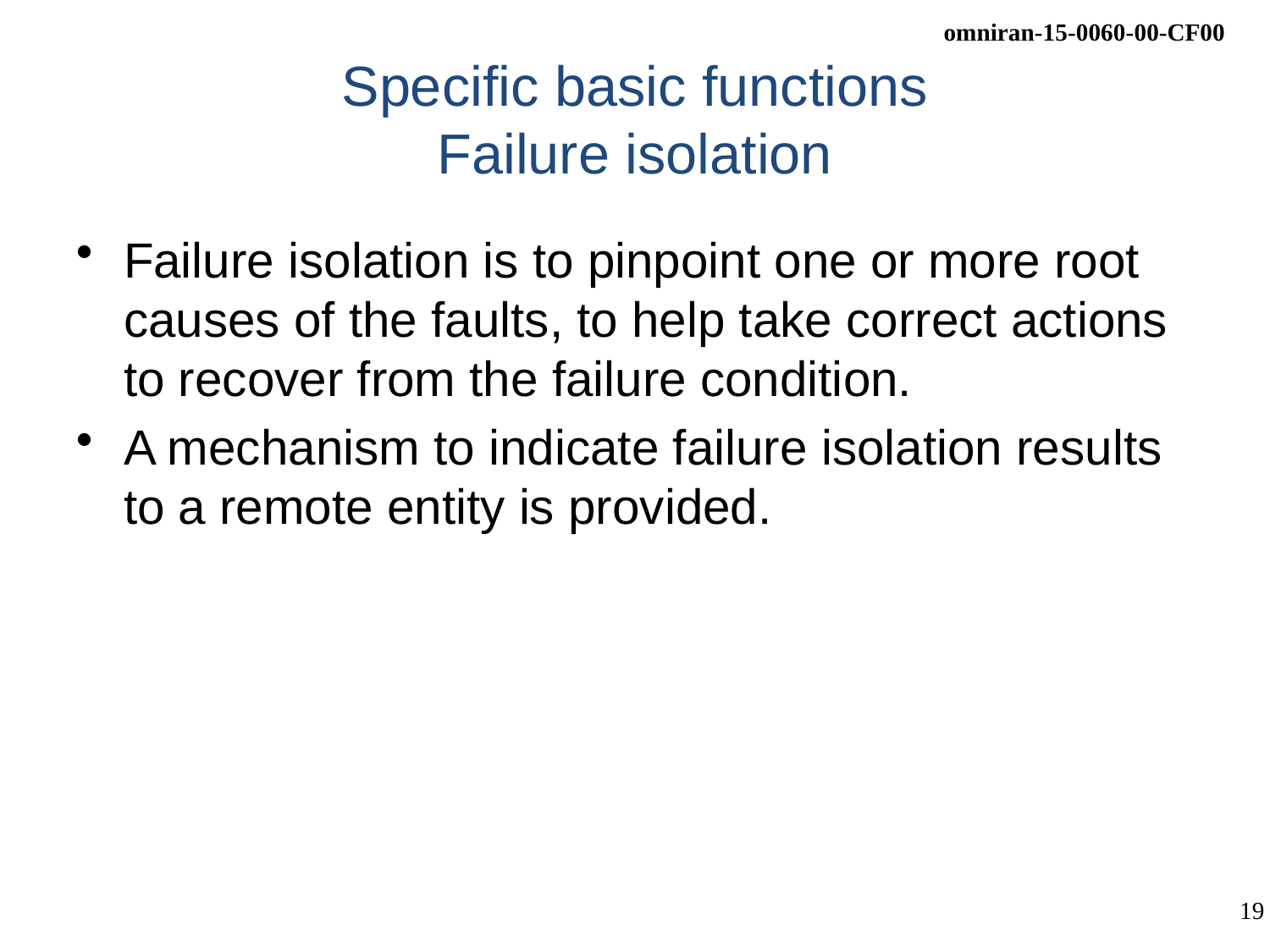

# Specific basic functions Failure isolation
Failure isolation is to pinpoint one or more root causes of the faults, to help take correct actions to recover from the failure condition.
A mechanism to indicate failure isolation results to a remote entity is provided.